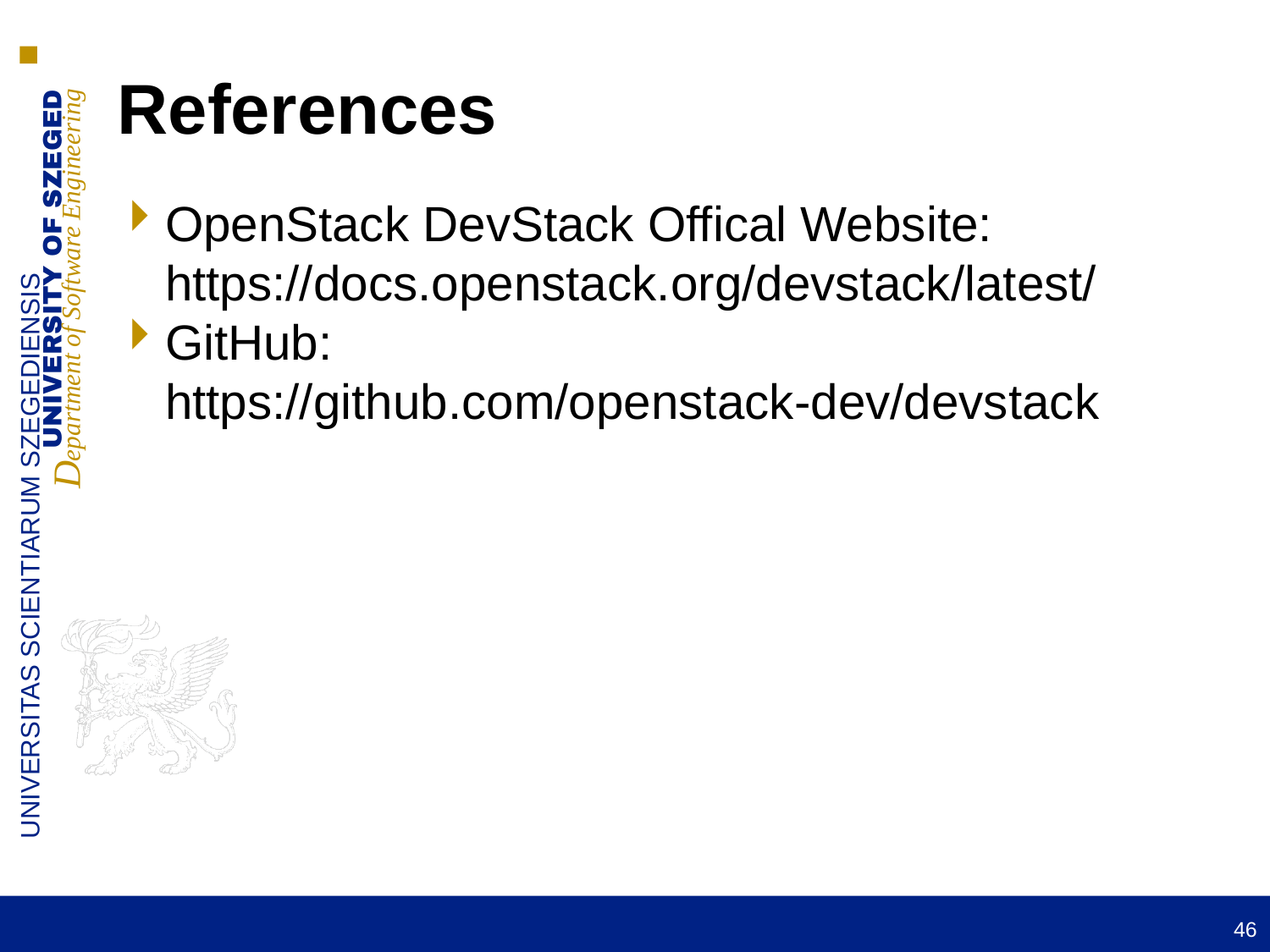

References
OpenStack DevStack Offical Website: https://docs.openstack.org/devstack/latest/
GitHub: https://github.com/openstack-dev/devstack

46